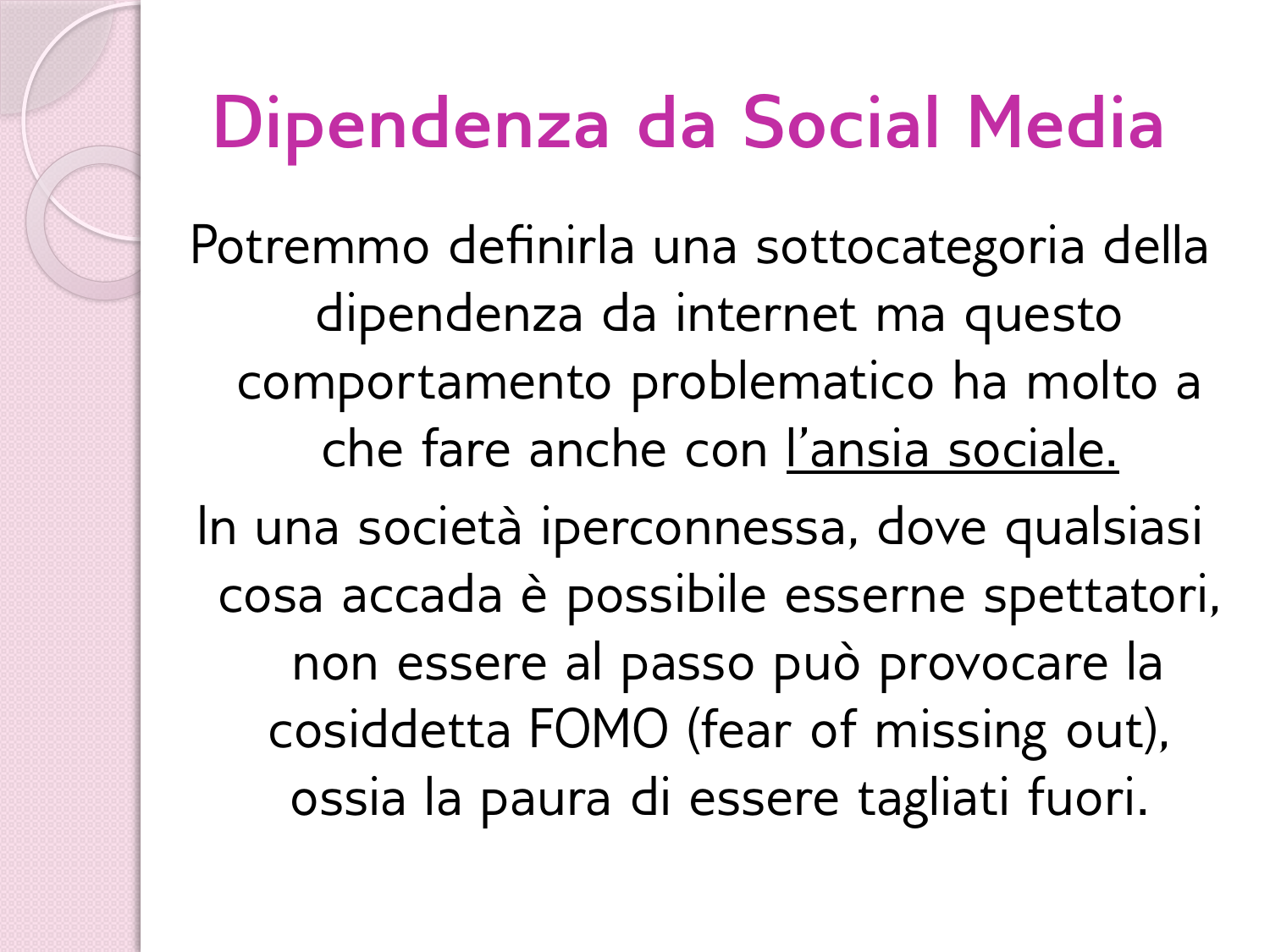

# Dipendenza da Social Media
Potremmo definirla una sottocategoria della dipendenza da internet ma questo comportamento problematico ha molto a che fare anche con l’ansia sociale.
In una società iperconnessa, dove qualsiasi cosa accada è possibile esserne spettatori,  non essere al passo può provocare la cosiddetta FOMO (fear of missing out), ossia la paura di essere tagliati fuori.